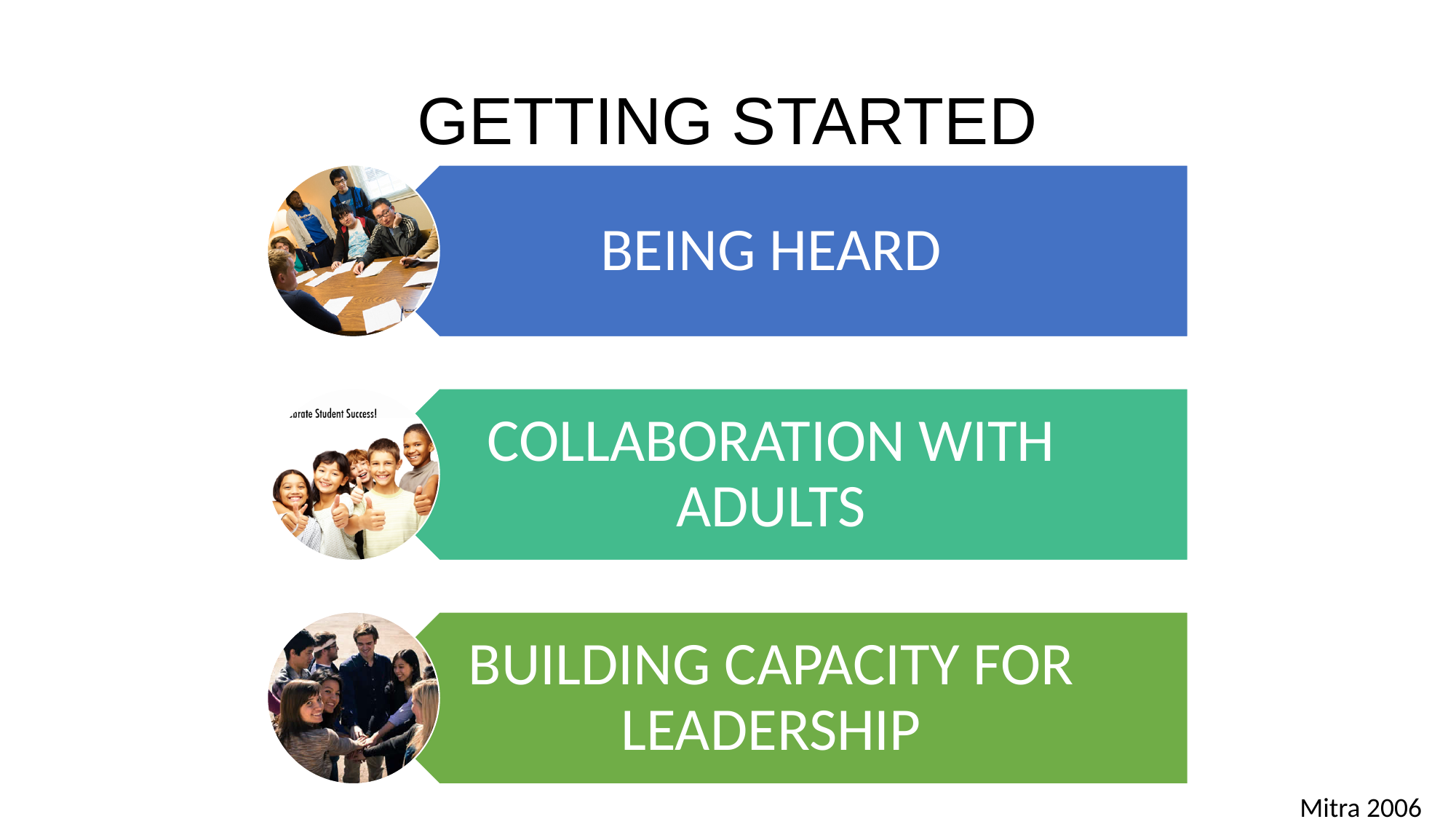

# GETTING STARTED
BEING HEARD
COLLABORATION WITH ADULTS
BUILDING CAPACITY FOR LEADERSHIP
Mitra 2006